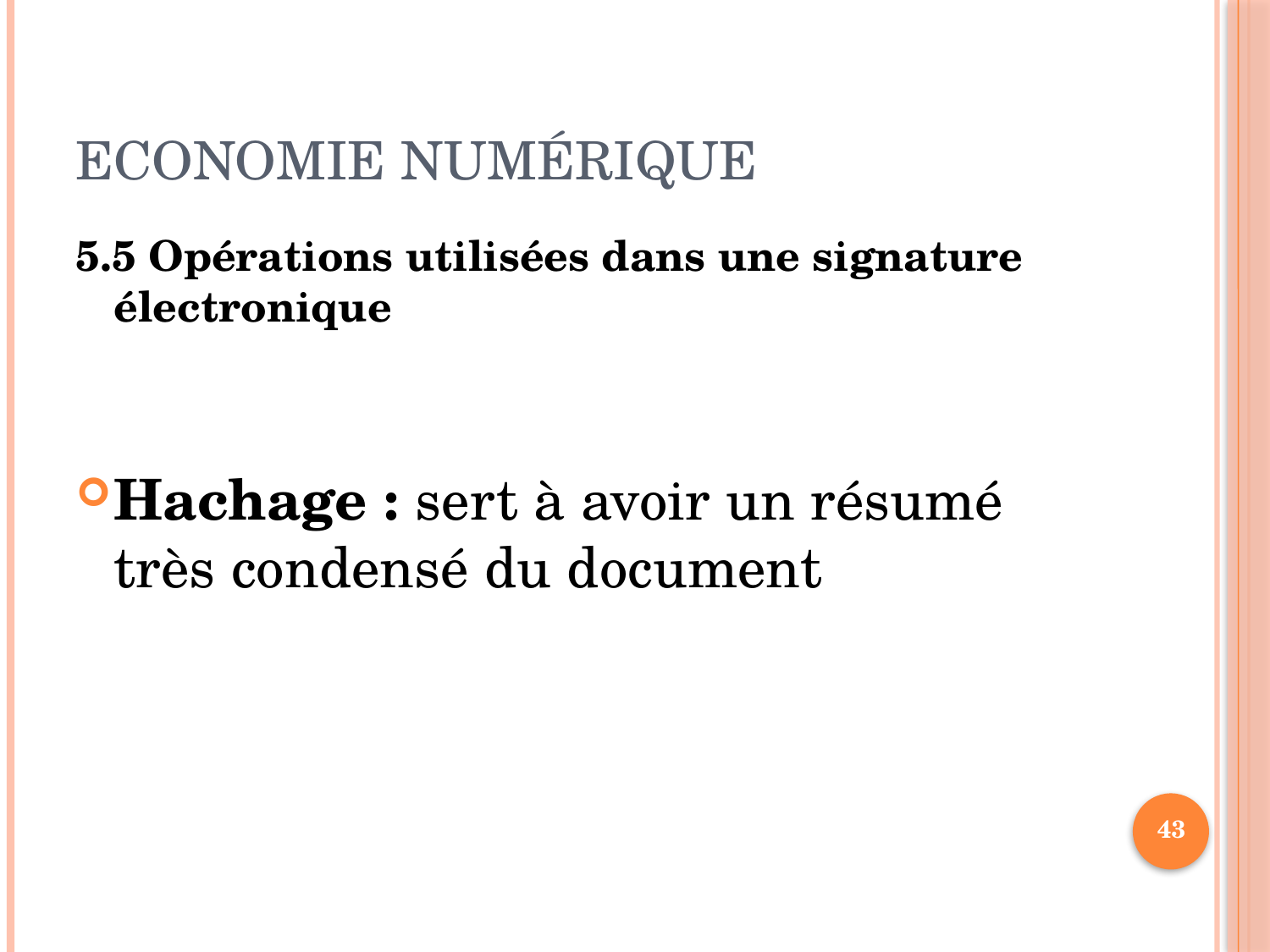

# Economie Numérique
5.5 Opérations utilisées dans une signature électronique

Hachage : sert à avoir un résumé très condensé du document
43